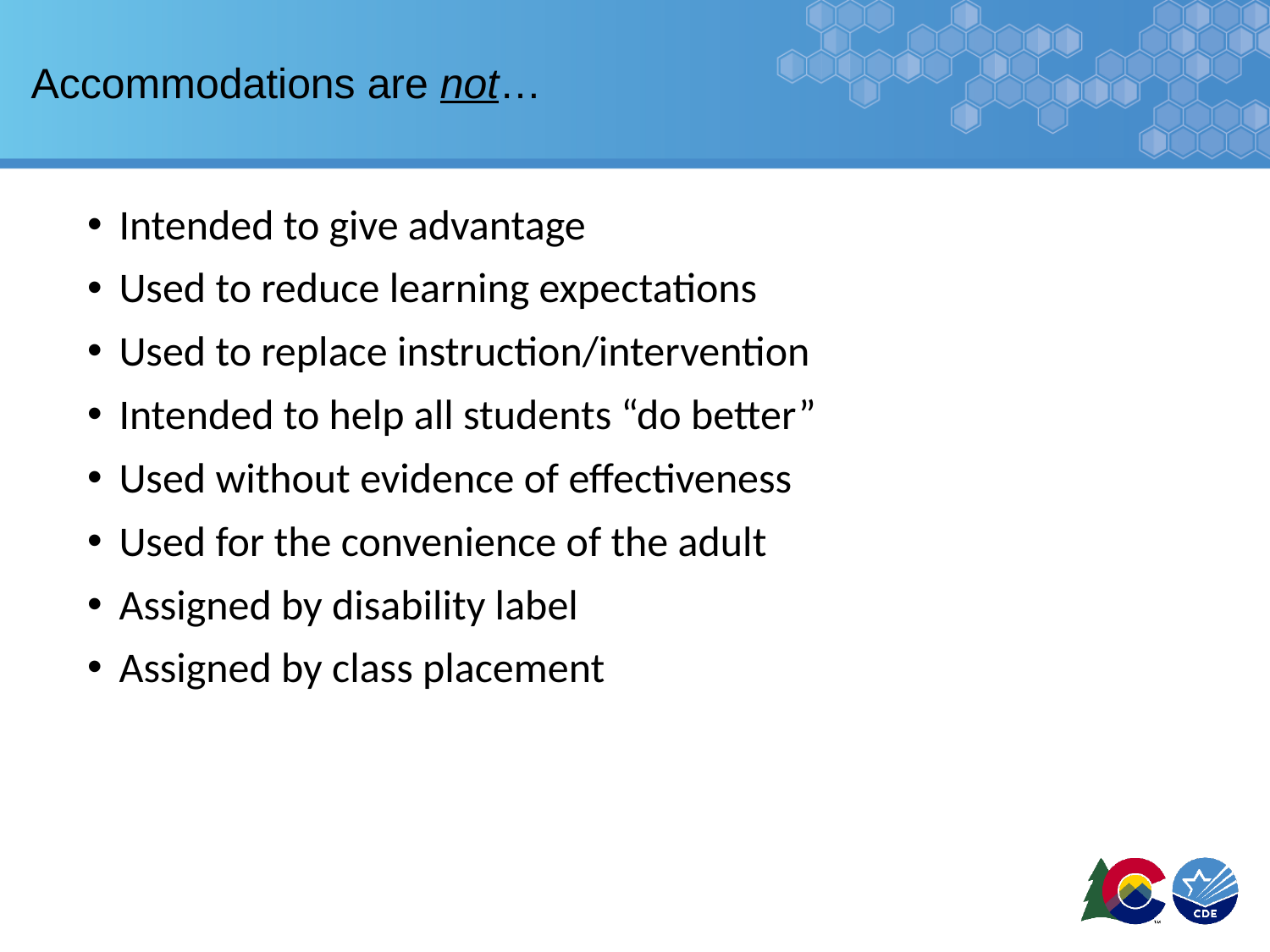

# Accommodations are not…
Intended to give advantage
Used to reduce learning expectations
Used to replace instruction/intervention
Intended to help all students “do better”
Used without evidence of effectiveness
Used for the convenience of the adult
Assigned by disability label
Assigned by class placement